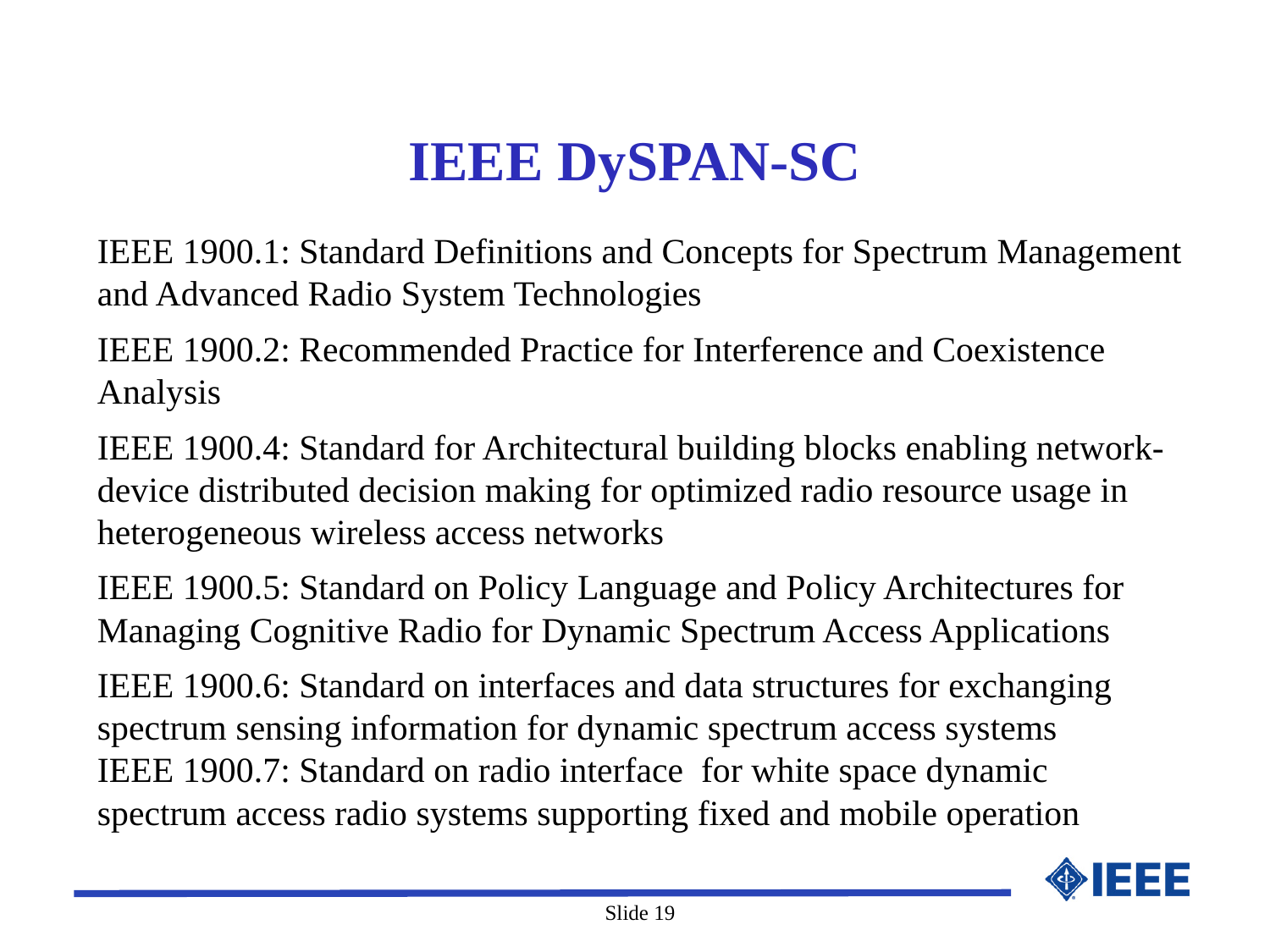

IEEE DySPAN-SC
IEEE 1900.1: Standard Definitions and Concepts for Spectrum Management and Advanced Radio System Technologies
IEEE 1900.2: Recommended Practice for Interference and Coexistence Analysis
IEEE 1900.4: Standard for Architectural building blocks enabling network-device distributed decision making for optimized radio resource usage in heterogeneous wireless access networks
IEEE 1900.5: Standard on Policy Language and Policy Architectures for Managing Cognitive Radio for Dynamic Spectrum Access Applications
IEEE 1900.6: Standard on interfaces and data structures for exchanging spectrum sensing information for dynamic spectrum access systems
IEEE 1900.7: Standard on radio interface  for white space dynamic spectrum access radio systems supporting fixed and mobile operation
Slide 19